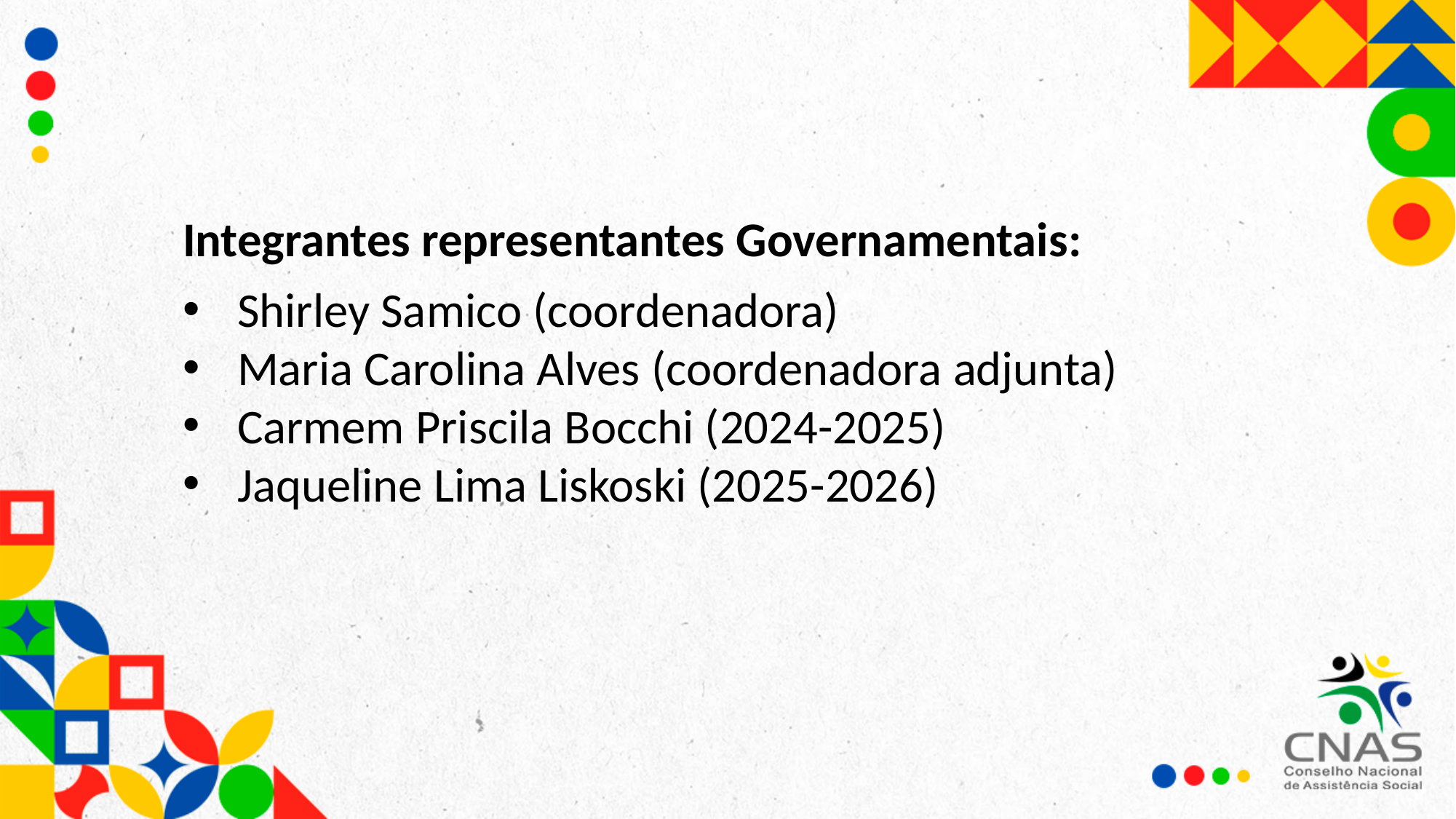

Integrantes representantes Governamentais:
Shirley Samico (coordenadora)
Maria Carolina Alves (coordenadora adjunta)
Carmem Priscila Bocchi (2024-2025)
Jaqueline Lima Liskoski (2025-2026)